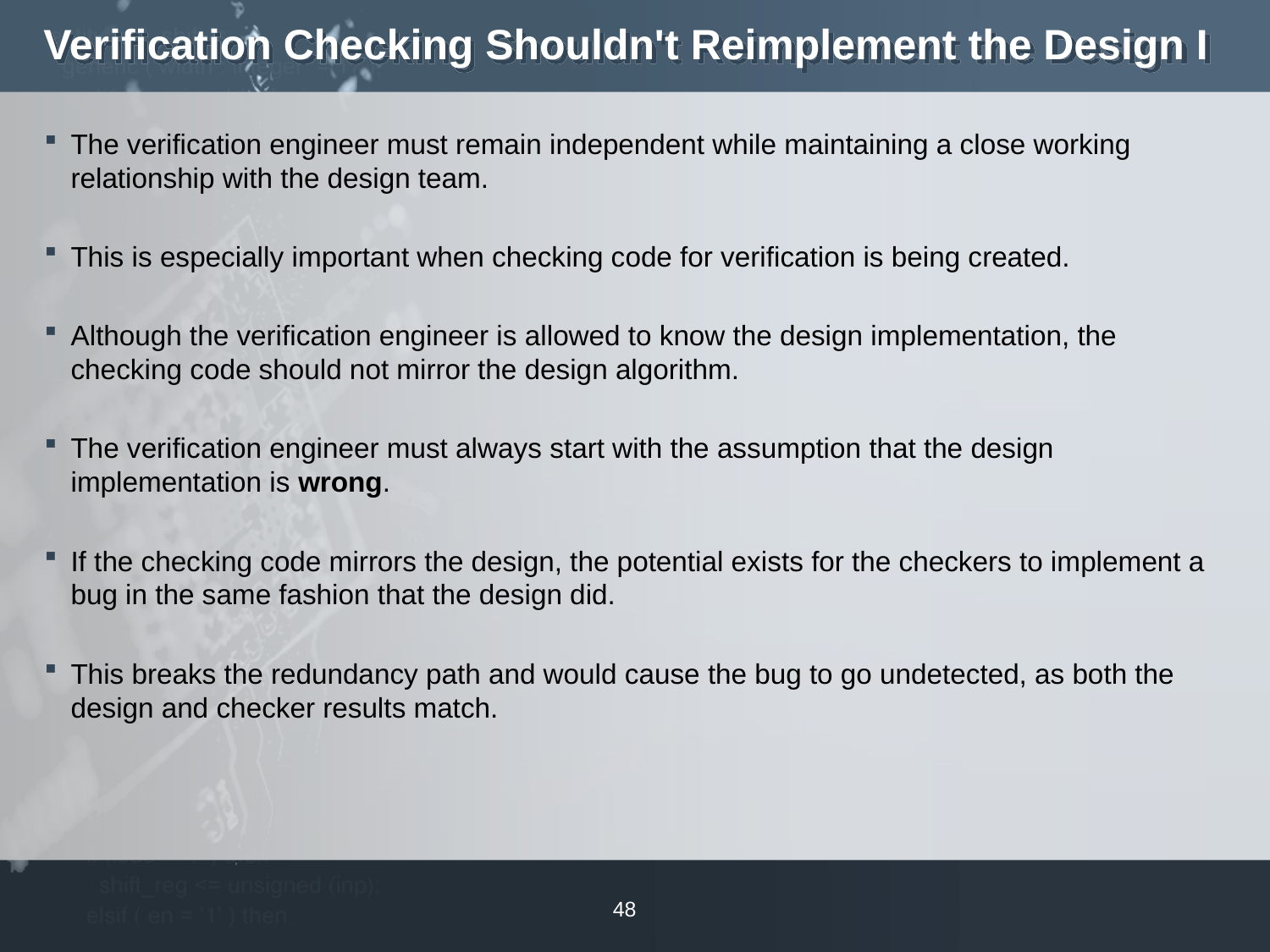

# Verification Checking Shouldn't Reimplement the Design I
The verification engineer must remain independent while maintaining a close working relationship with the design team.

This is especially important when checking code for verification is being created.

Although the verification engineer is allowed to know the design implementation, the checking code should not mirror the design algorithm.

The verification engineer must always start with the assumption that the design implementation is wrong.

If the checking code mirrors the design, the potential exists for the checkers to implement a bug in the same fashion that the design did.

This breaks the redundancy path and would cause the bug to go undetected, as both the design and checker results match.
48